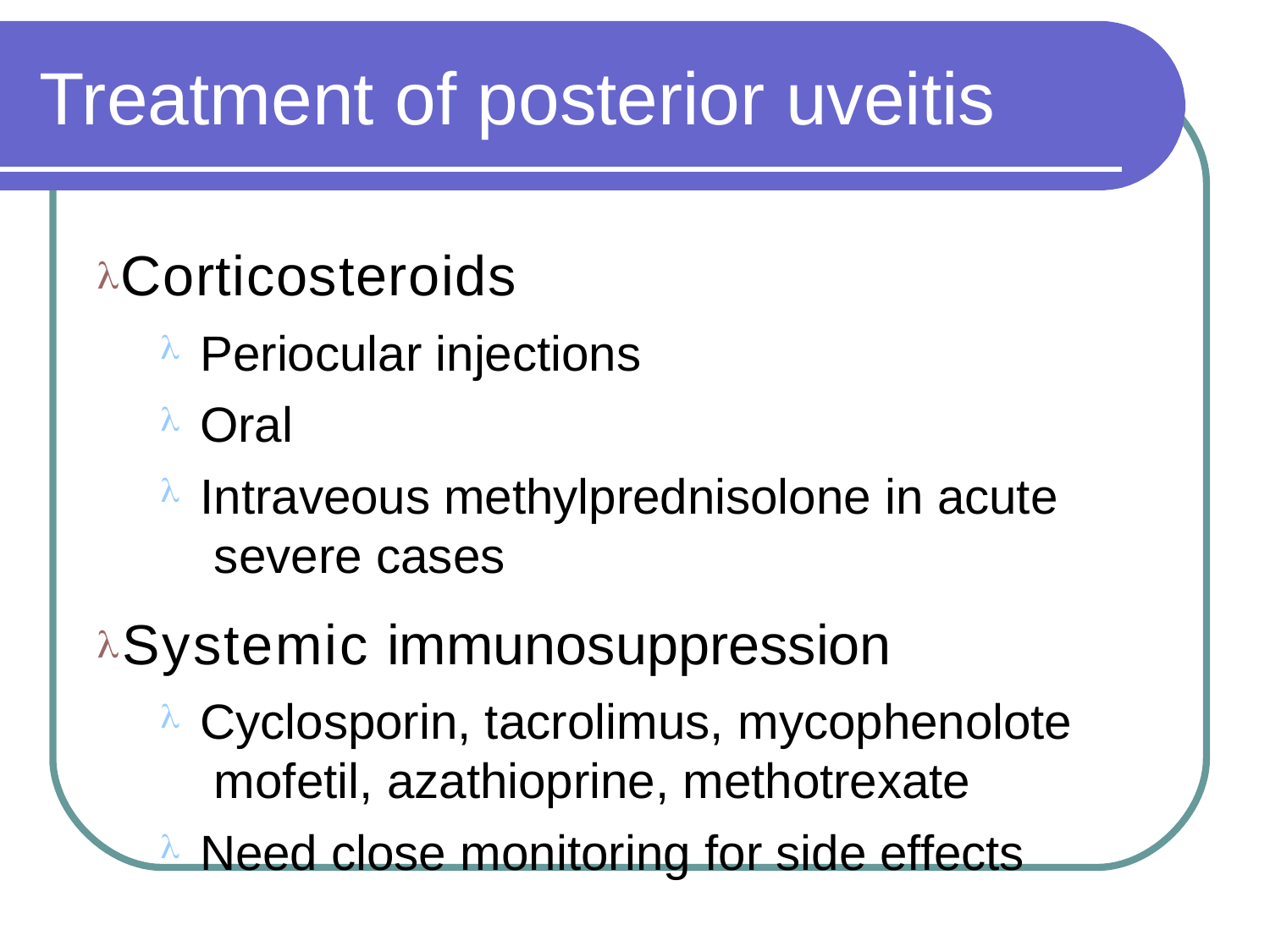

# Treatment of posterior uveitis
λCorticosteroids
Periocular injections
Oral
Intraveous methylprednisolone in acute  severe cases
λSystemic immunosuppression
Cyclosporin, tacrolimus, mycophenolote  mofetil, azathioprine, methotrexate
Need close monitoring for side effects